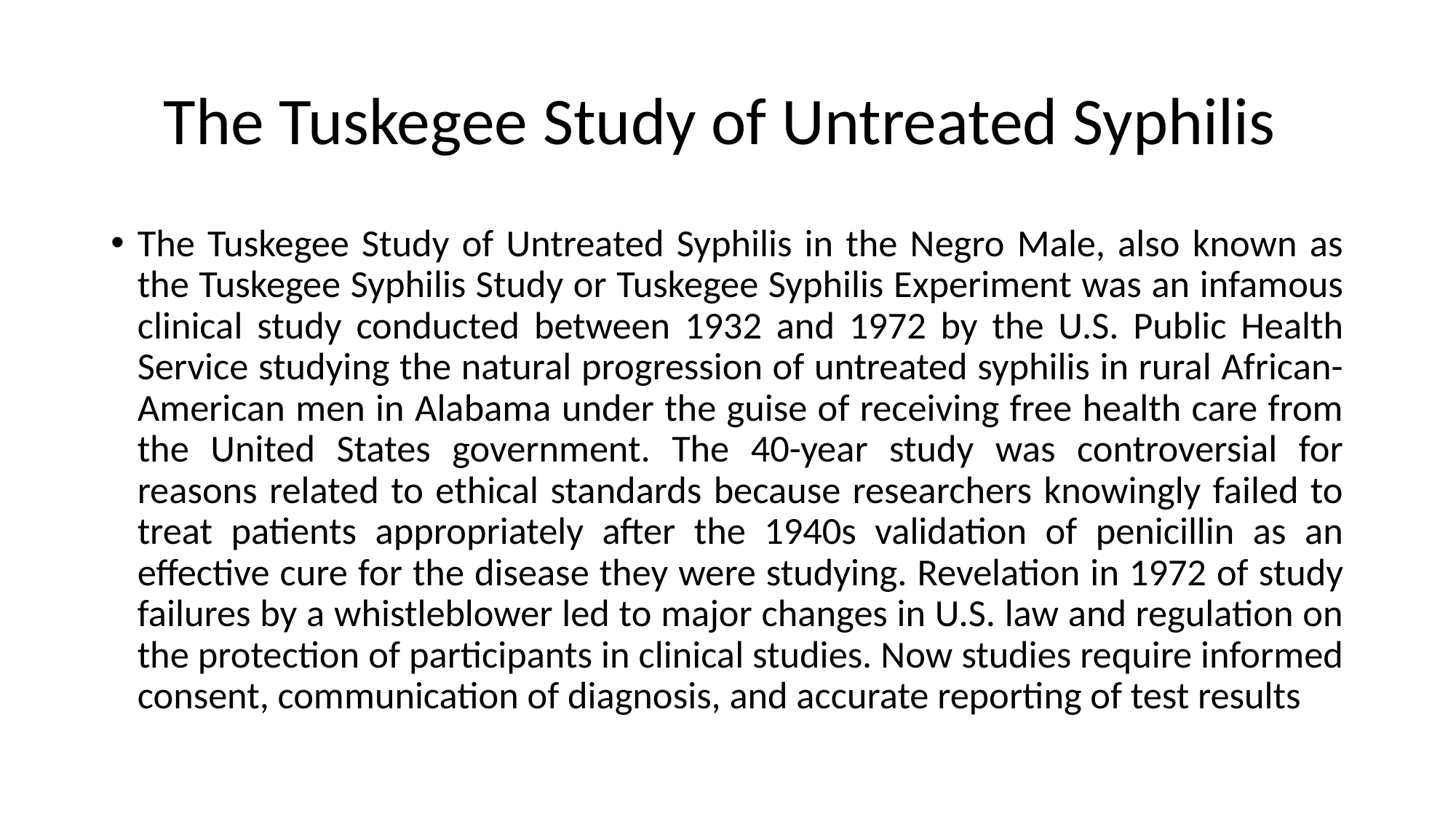

# The Tuskegee Study of Untreated Syphilis
The Tuskegee Study of Untreated Syphilis in the Negro Male, also known as the Tuskegee Syphilis Study or Tuskegee Syphilis Experiment was an infamous clinical study conducted between 1932 and 1972 by the U.S. Public Health Service studying the natural progression of untreated syphilis in rural African-American men in Alabama under the guise of receiving free health care from the United States government. The 40-year study was controversial for reasons related to ethical standards because researchers knowingly failed to treat patients appropriately after the 1940s validation of penicillin as an effective cure for the disease they were studying. Revelation in 1972 of study failures by a whistleblower led to major changes in U.S. law and regulation on the protection of participants in clinical studies. Now studies require informed consent, communication of diagnosis, and accurate reporting of test results